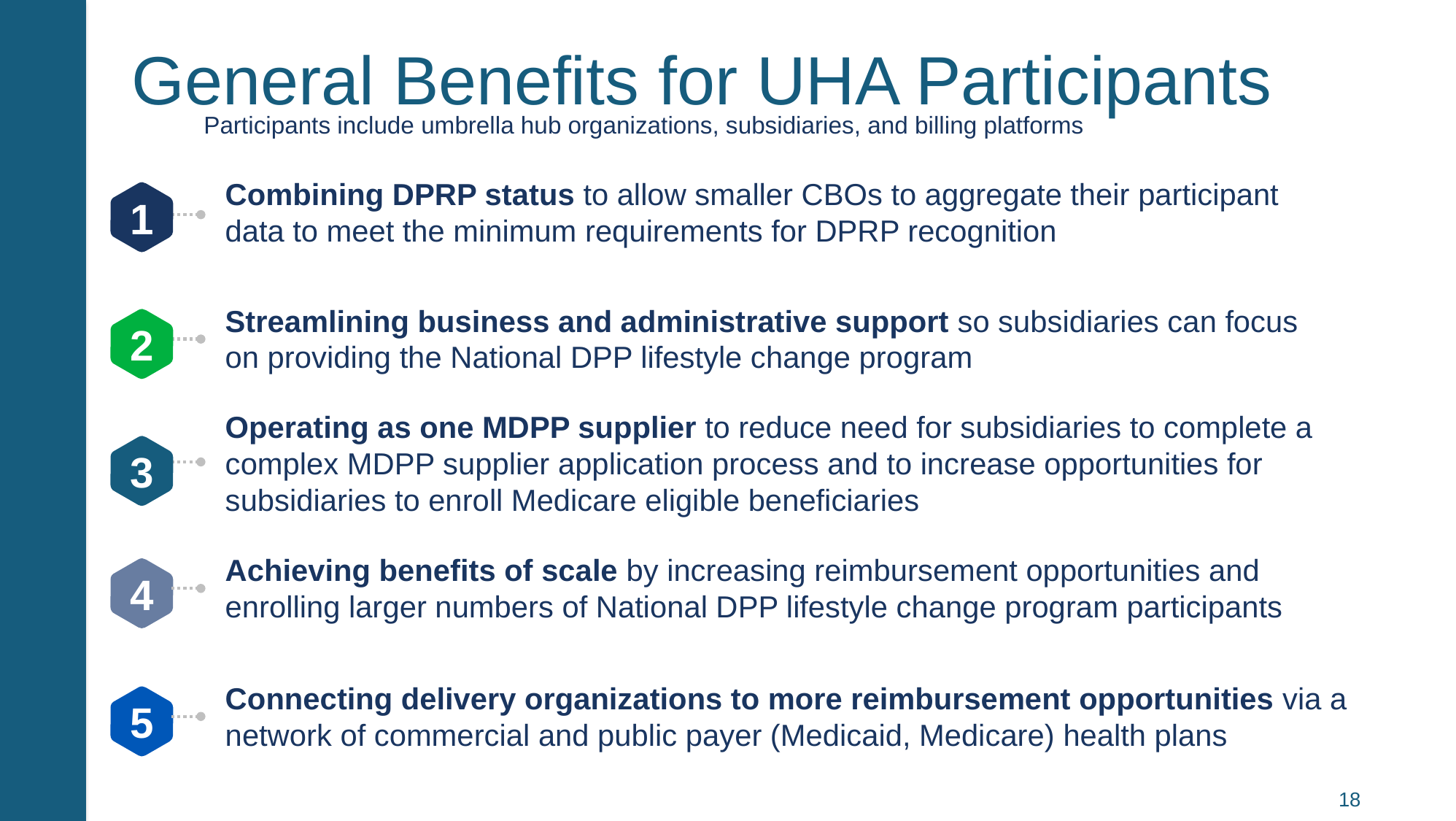

# General Benefits for UHA Participants
Participants include umbrella hub organizations, subsidiaries, and billing platforms
Combining DPRP status to allow smaller CBOs to aggregate their participant data to meet the minimum requirements for DPRP recognition

1
Streamlining business and administrative support so subsidiaries can focus on providing the National DPP lifestyle change program

2
Operating as one MDPP supplier to reduce need for subsidiaries to complete a complex MDPP supplier application process and to increase opportunities for subsidiaries to enroll Medicare eligible beneficiaries

3
Achieving benefits of scale by increasing reimbursement opportunities and enrolling larger numbers of National DPP lifestyle change program participants

4
Connecting delivery organizations to more reimbursement opportunities via a network of commercial and public payer (Medicaid, Medicare) health plans

5
18